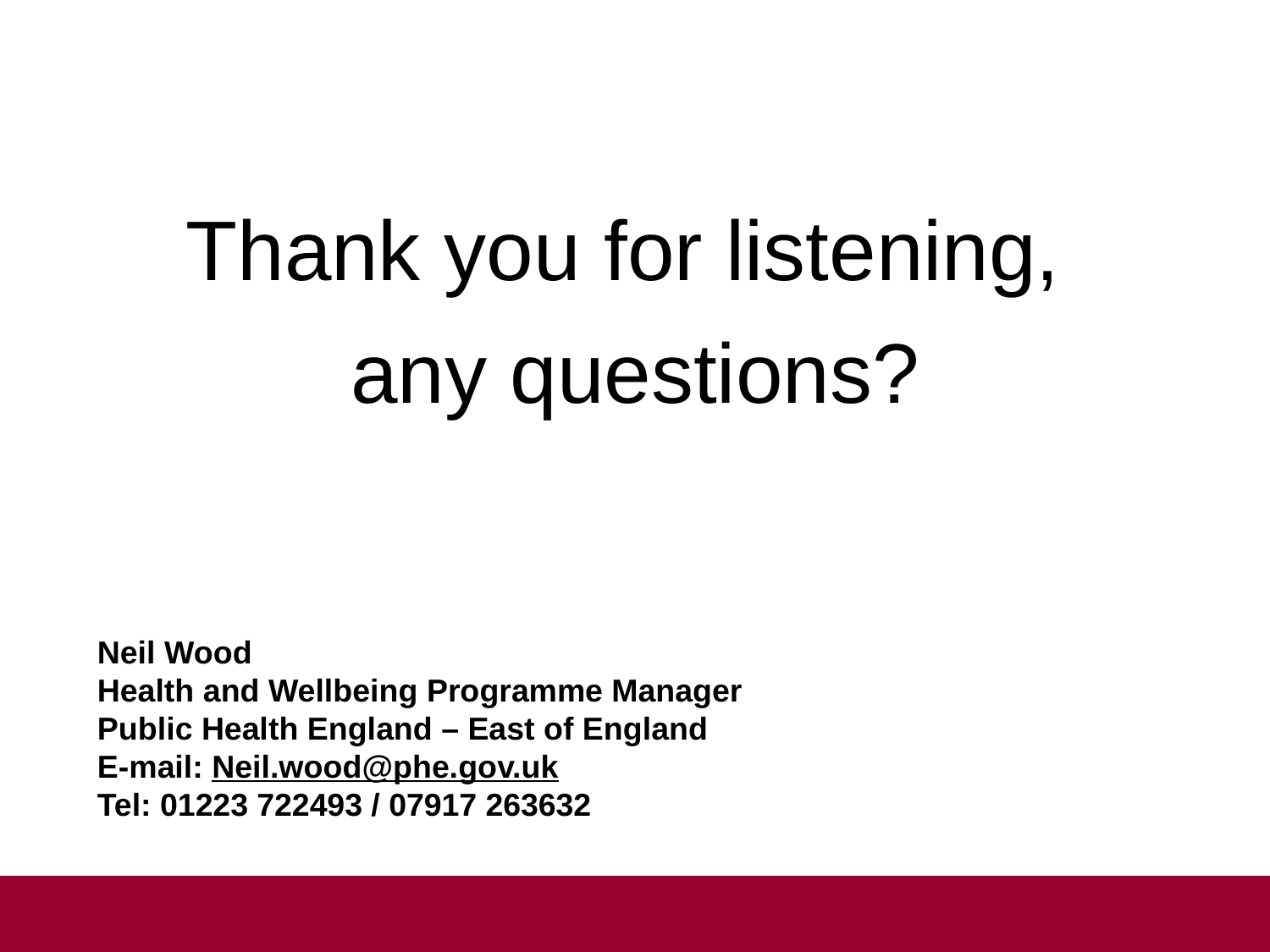

Thank you for listening,
any questions?
Neil Wood
Health and Wellbeing Programme Manager
Public Health England – East of England
E-mail: Neil.wood@phe.gov.uk
Tel: 01223 722493 / 07917 263632